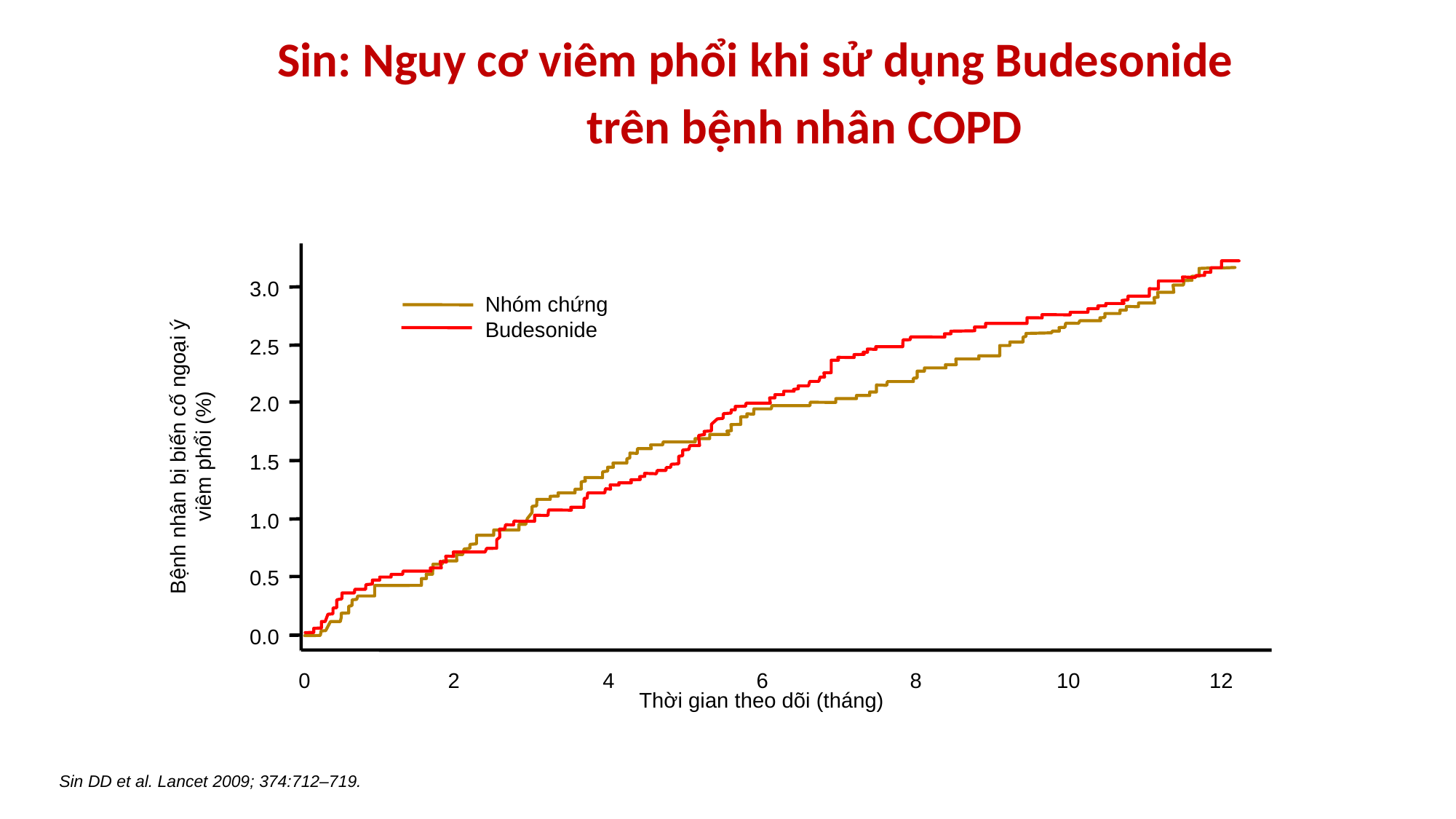

Sin: Nguy cơ viêm phổi khi sử dụng Budesonide
        trên bệnh nhân COPD

3.0
Nhóm chứng
Budesonide

2.5

2.0

Bệnh nhân bị biến cố ngoại ý viêm phổi (%)
1.5

1.0

0.5

0.0

0
2
4
6
8
10
12
Thời gian theo dõi (tháng)
Sin DD et al. Lancet 2009; 374:712–719.